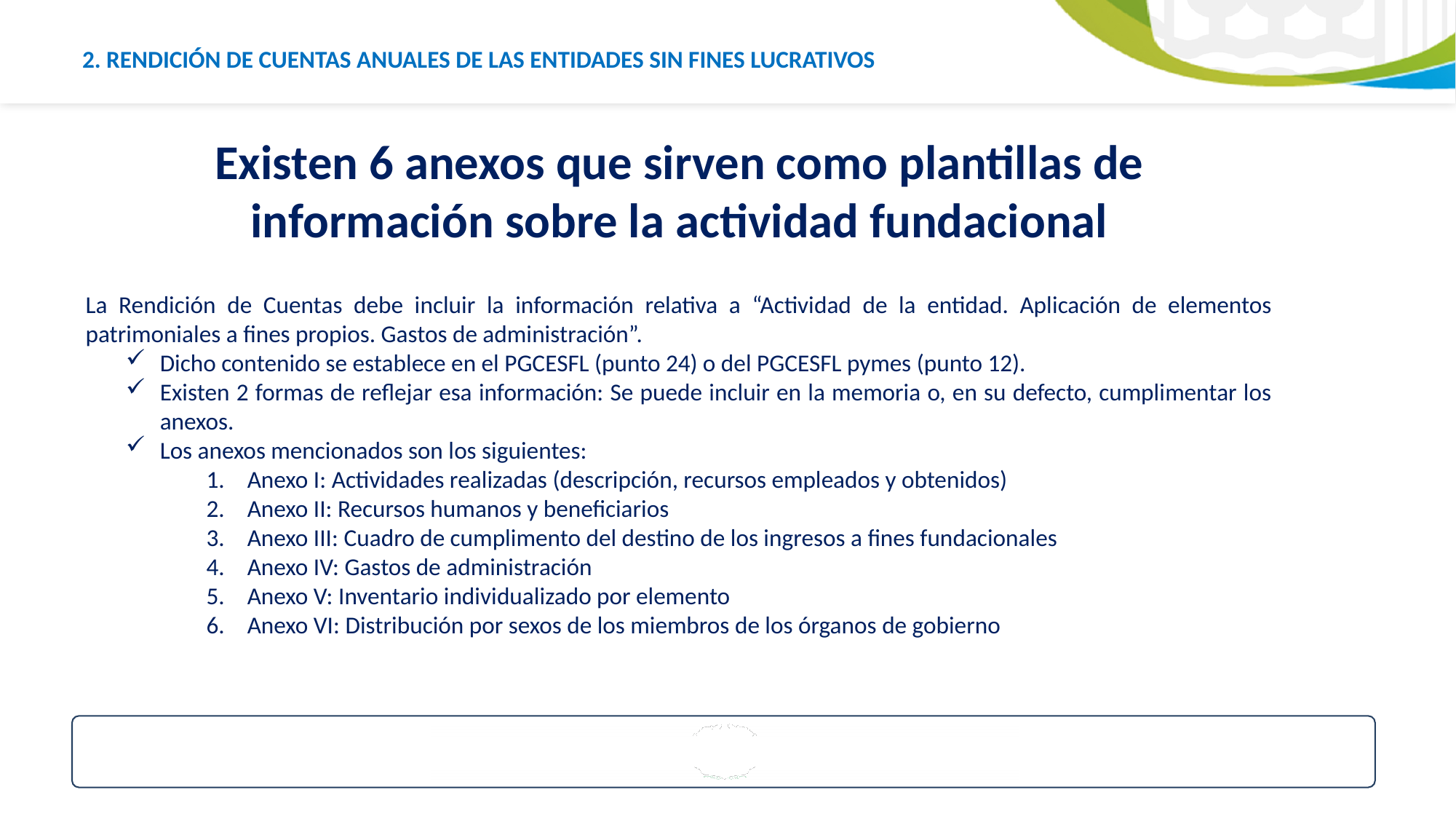

2. RENDICIÓN DE CUENTAS ANUALES DE LAS ENTIDADES SIN FINES LUCRATIVOS
Existen 6 anexos que sirven como plantillas de información sobre la actividad fundacional
La Rendición de Cuentas debe incluir la información relativa a “Actividad de la entidad. Aplicación de elementos patrimoniales a fines propios. Gastos de administración”.
Dicho contenido se establece en el PGCESFL (punto 24) o del PGCESFL pymes (punto 12).
Existen 2 formas de reflejar esa información: Se puede incluir en la memoria o, en su defecto, cumplimentar los anexos.
Los anexos mencionados son los siguientes:
Anexo I: Actividades realizadas (descripción, recursos empleados y obtenidos)
Anexo II: Recursos humanos y beneficiarios
Anexo III: Cuadro de cumplimento del destino de los ingresos a fines fundacionales
Anexo IV: Gastos de administración
Anexo V: Inventario individualizado por elemento
Anexo VI: Distribución por sexos de los miembros de los órganos de gobierno